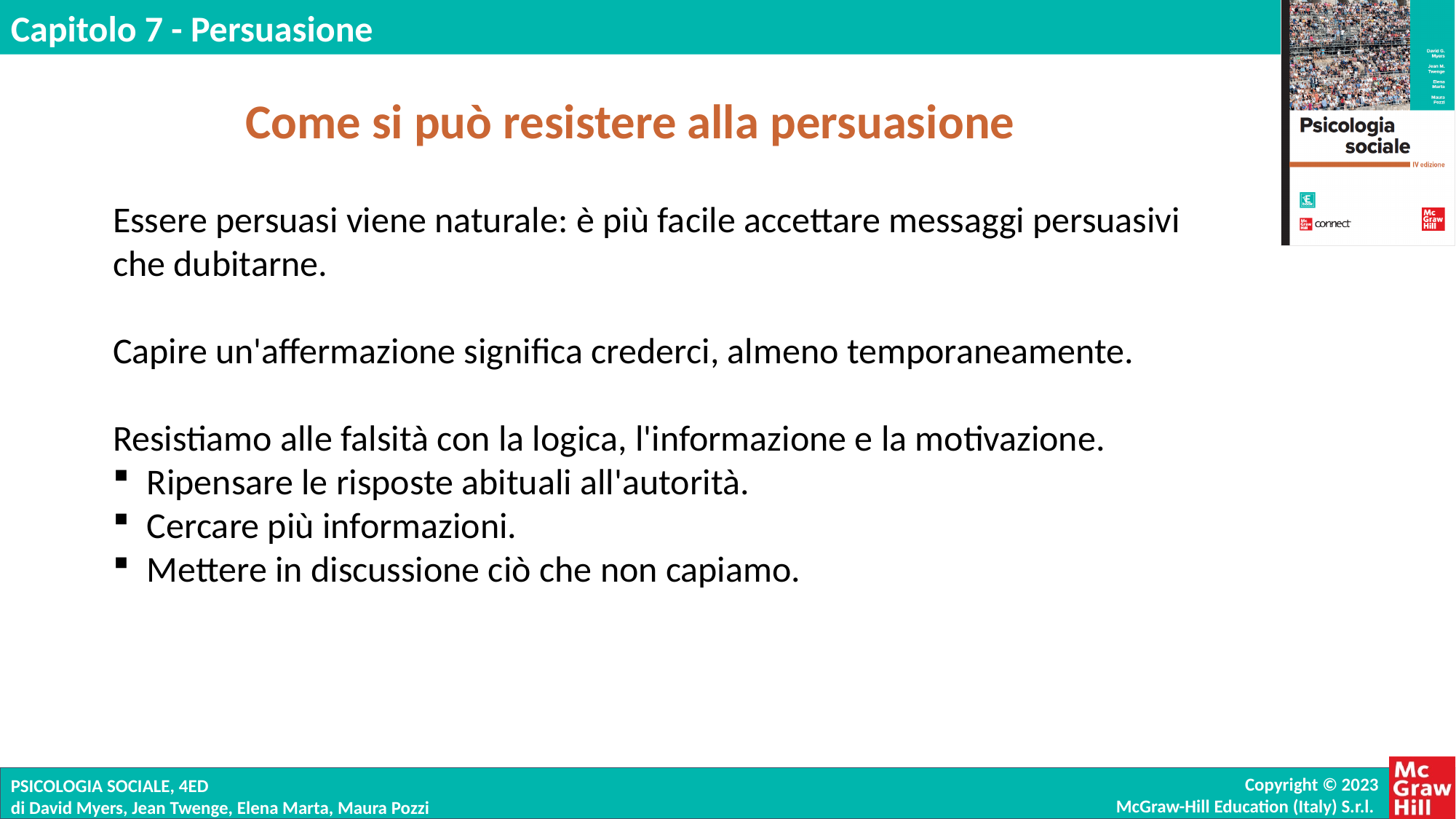

Come si può resistere alla persuasione
Essere persuasi viene naturale: è più facile accettare messaggi persuasivi che dubitarne.
Capire un'affermazione significa crederci, almeno temporaneamente.
Resistiamo alle falsità con la logica, l'informazione e la motivazione.
Ripensare le risposte abituali all'autorità.
Cercare più informazioni.
Mettere in discussione ciò che non capiamo.